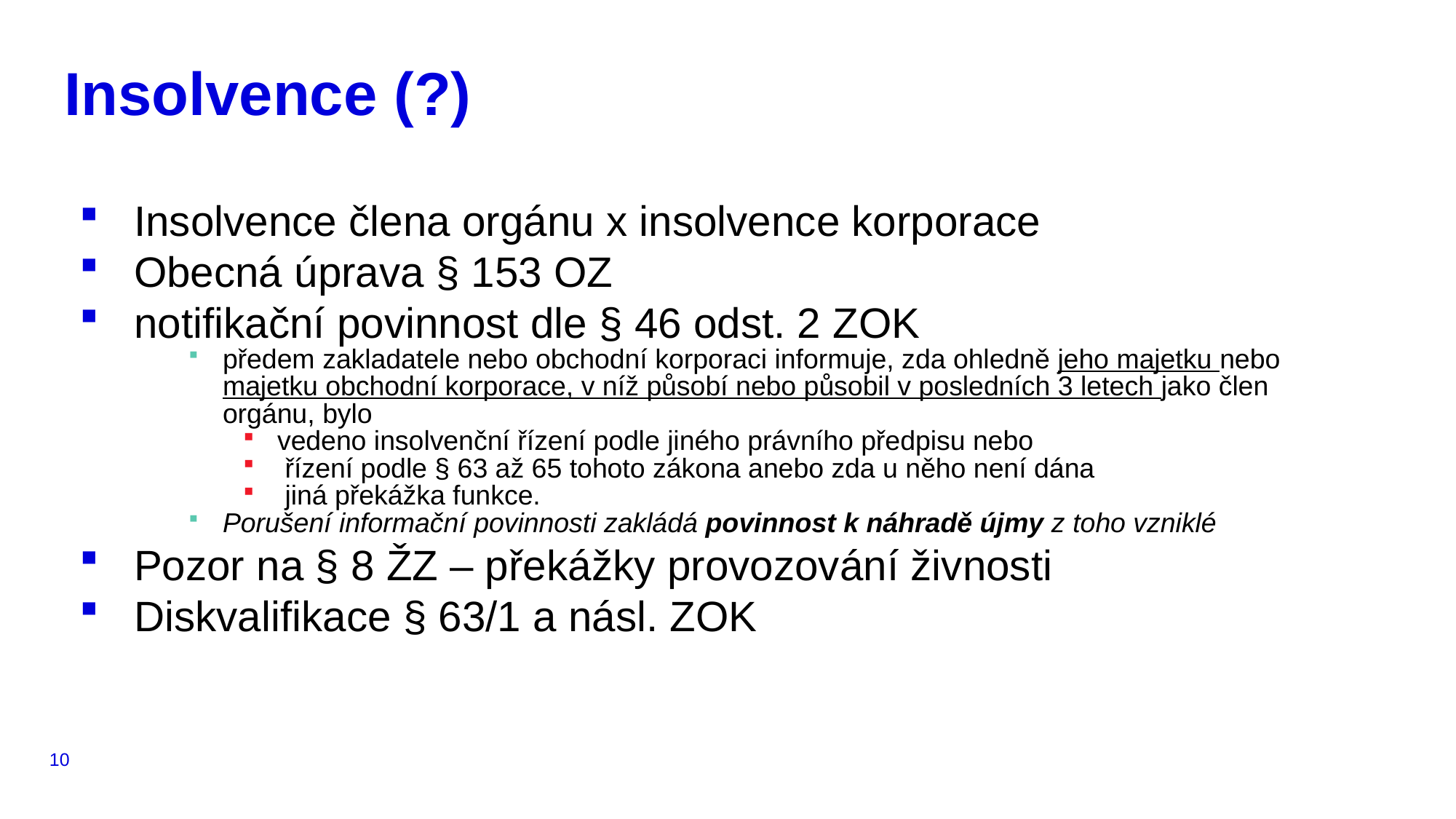

# Insolvence (?)
Insolvence člena orgánu x insolvence korporace
Obecná úprava § 153 OZ
notifikační povinnost dle § 46 odst. 2 ZOK
předem zakladatele nebo obchodní korporaci informuje, zda ohledně jeho majetku nebo majetku obchodní korporace, v níž působí nebo působil v posledních 3 letech jako člen orgánu, bylo
vedeno insolvenční řízení podle jiného právního předpisu nebo
 řízení podle § 63 až 65 tohoto zákona anebo zda u něho není dána
 jiná překážka funkce.
Porušení informační povinnosti zakládá povinnost k náhradě újmy z toho vzniklé
Pozor na § 8 ŽZ – překážky provozování živnosti
Diskvalifikace § 63/1 a násl. ZOK
10